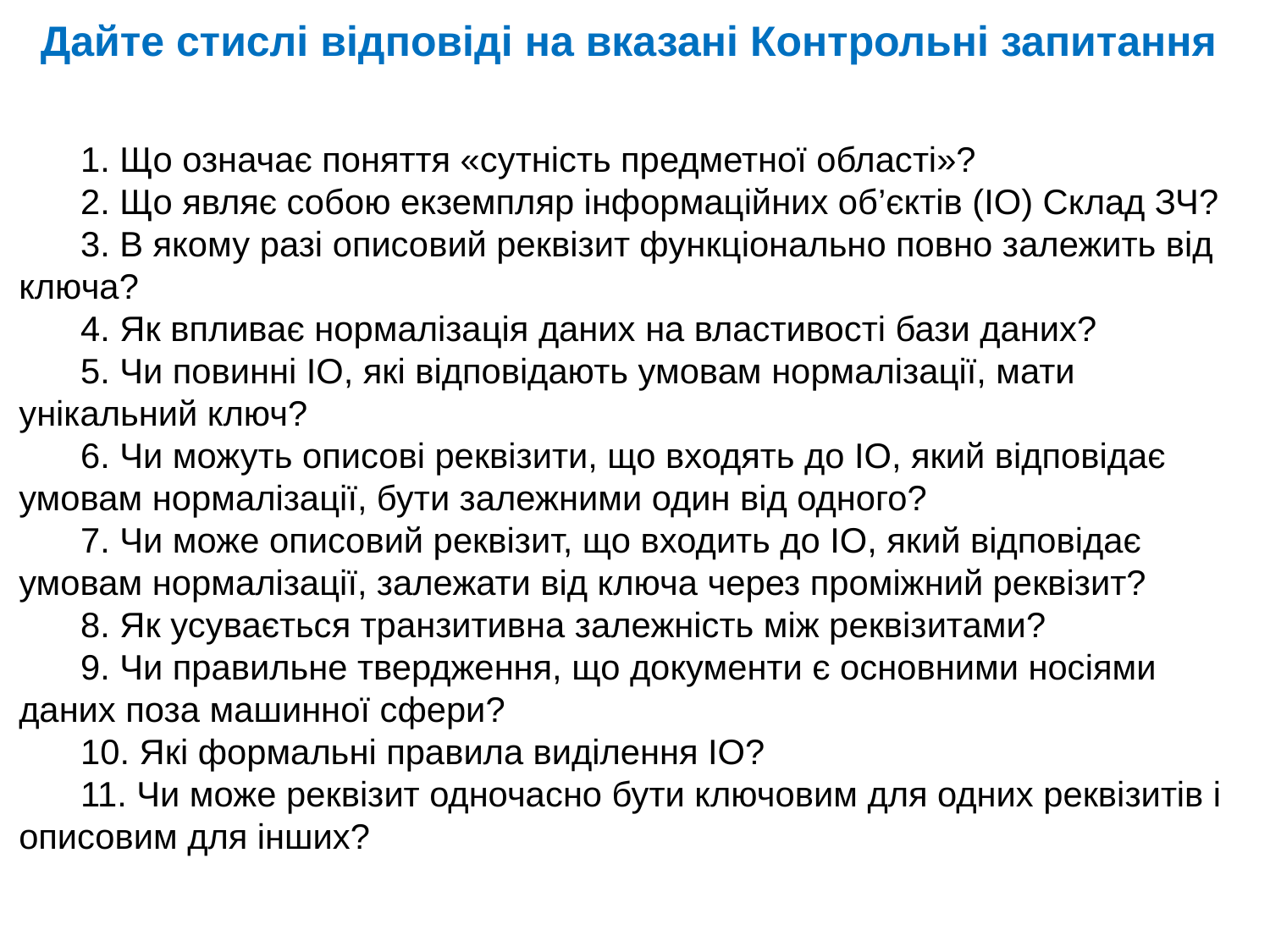

# Дайте стислі відповіді на вказані Контрольні запитання

1. Що означає поняття «сутність предметної області»?
2. Що являє собою екземпляр інформаційних об’єктів (ІО) Склад ЗЧ?
3. В якому разі описовий реквізит функціонально повно залежить від ключа?
4. Як впливає нормалізація даних на властивості бази даних?
5. Чи повинні ІО, які відповідають умовам нормалізації, мати  унікальний ключ?
6. Чи можуть описові реквізити, що входять до ІО, який відповідає умовам нормалізації, бути залежними один від одного?
7. Чи може описовий реквізит, що входить до ІО, який відповідає  умовам нормалізації, залежати від ключа через проміжний реквізит?
8. Як усувається транзитивна залежність між реквізитами?
9. Чи правильне твердження, що документи є основними носіями даних поза машинної сфери?
10. Які формальні правила виділення ІО?
11. Чи може реквізит одночасно бути ключовим для одних реквізитів і описовим для інших?